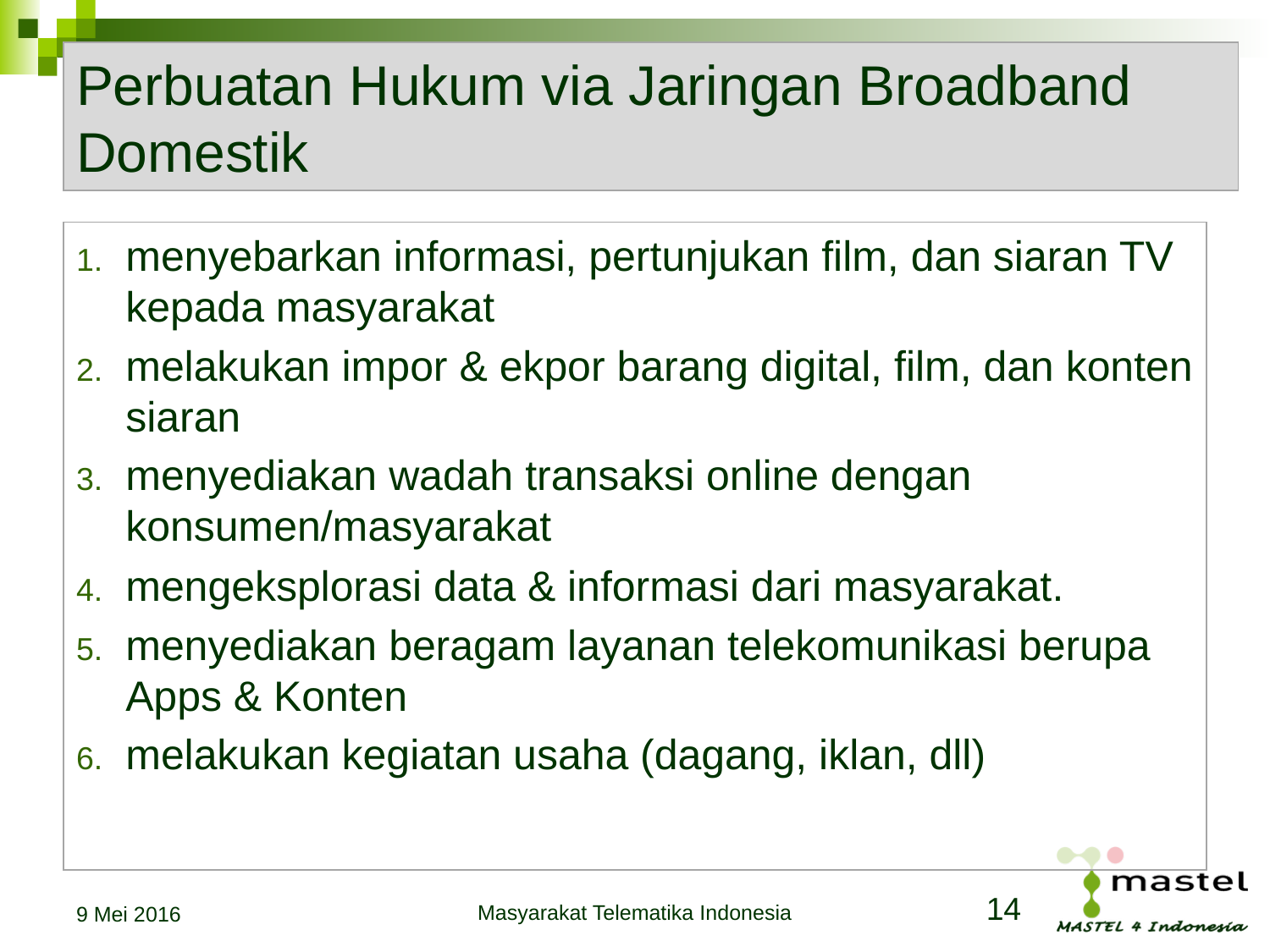

# Perbuatan Hukum via Jaringan Broadband Domestik
menyebarkan informasi, pertunjukan film, dan siaran TV kepada masyarakat
melakukan impor & ekpor barang digital, film, dan konten siaran
menyediakan wadah transaksi online dengan konsumen/masyarakat
mengeksplorasi data & informasi dari masyarakat.
menyediakan beragam layanan telekomunikasi berupa Apps & Konten
melakukan kegiatan usaha (dagang, iklan, dll)
9 Mei 2016
Masyarakat Telematika Indonesia
14